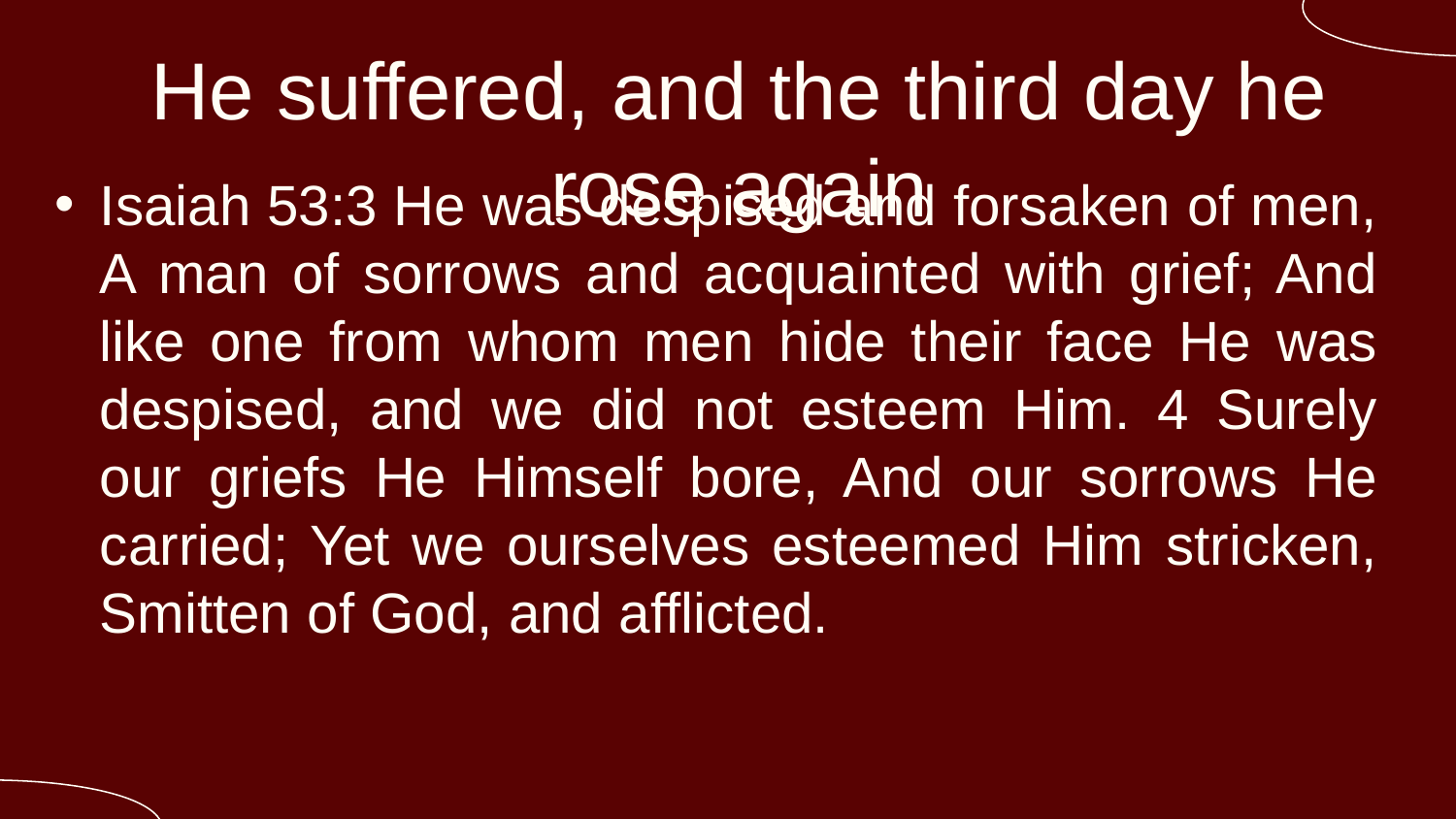

# He suffered, and the third day he rose again
Isaiah 53:3 He was despised and forsaken of men, A man of sorrows and acquainted with grief; And like one from whom men hide their face He was despised, and we did not esteem Him. 4 Surely our griefs He Himself bore, And our sorrows He carried; Yet we ourselves esteemed Him stricken, Smitten of God, and afflicted.